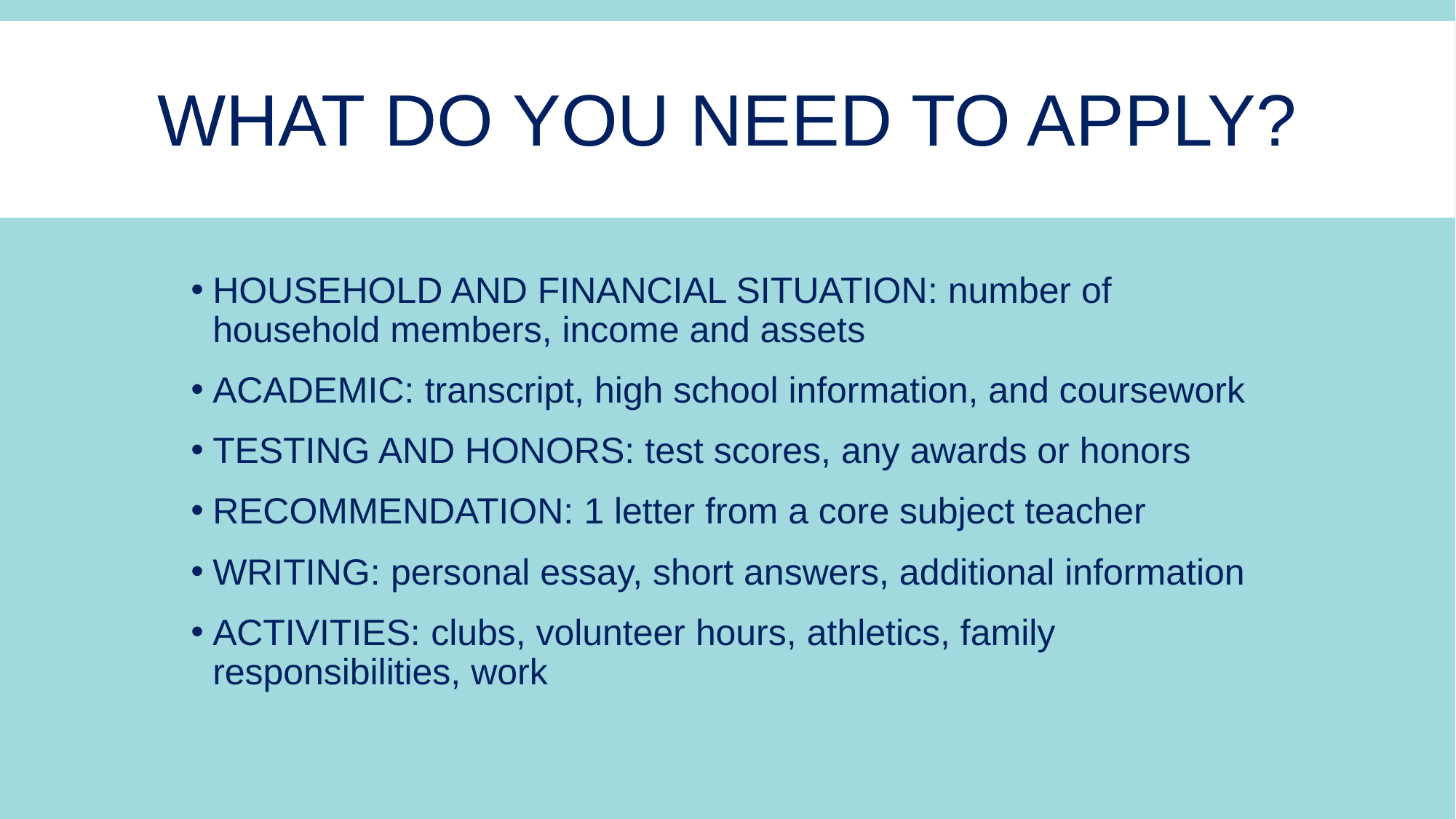

# WHAT DO YOU NEED TO APPLY?
HOUSEHOLD AND FINANCIAL SITUATION: number of household members, income and assets
ACADEMIC: transcript, high school information, and coursework
TESTING AND HONORS: test scores, any awards or honors
RECOMMENDATION: 1 letter from a core subject teacher
WRITING: personal essay, short answers, additional information
ACTIVITIES: clubs, volunteer hours, athletics, family responsibilities, work